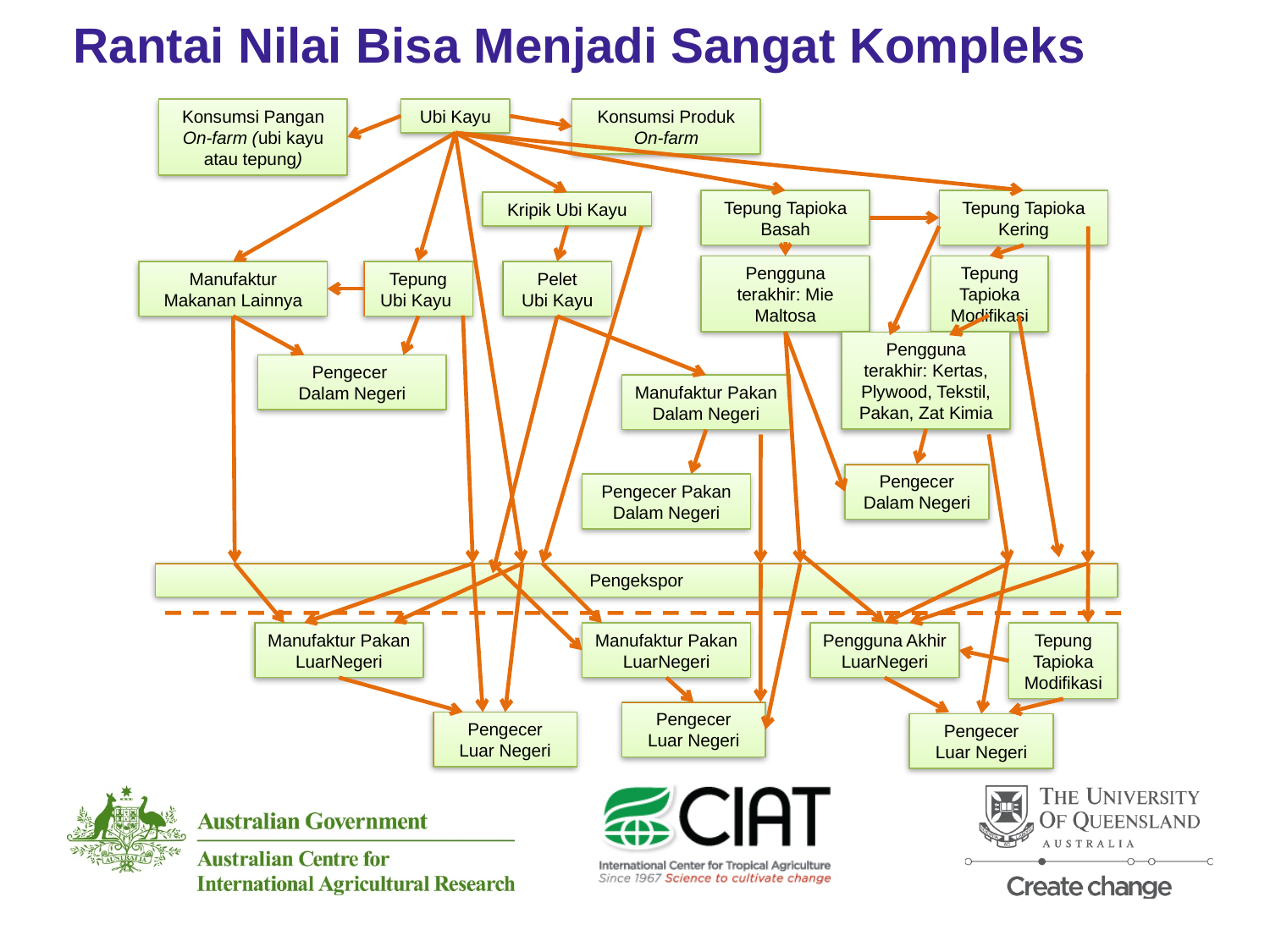

# Rantai Nilai Bisa Menjadi Sangat Kompleks
Konsumsi Pangan On-farm (ubi kayu atau tepung)
Ubi Kayu
Konsumsi Produk On-farm
Tepung Tapioka Basah
Tepung Tapioka Kering
Kripik Ubi Kayu
Pengguna terakhir: Mie Maltosa
Tepung Tapioka
Modifikasi
Manufaktur Makanan Lainnya
Tepung
Ubi Kayu
Pelet
Ubi Kayu
Pengguna terakhir: Kertas, Plywood, Tekstil, Pakan, Zat Kimia
Pengecer
Dalam Negeri
Manufaktur Pakan
Dalam Negeri
Pengecer
Dalam Negeri
Pengecer Pakan
Dalam Negeri
Pengekspor
Manufaktur Pakan
LuarNegeri
Manufaktur Pakan
LuarNegeri
Pengguna Akhir
LuarNegeri
Tepung Tapioka
Modifikasi
Pengecer
Luar Negeri
Pengecer
Luar Negeri
Pengecer
Luar Negeri